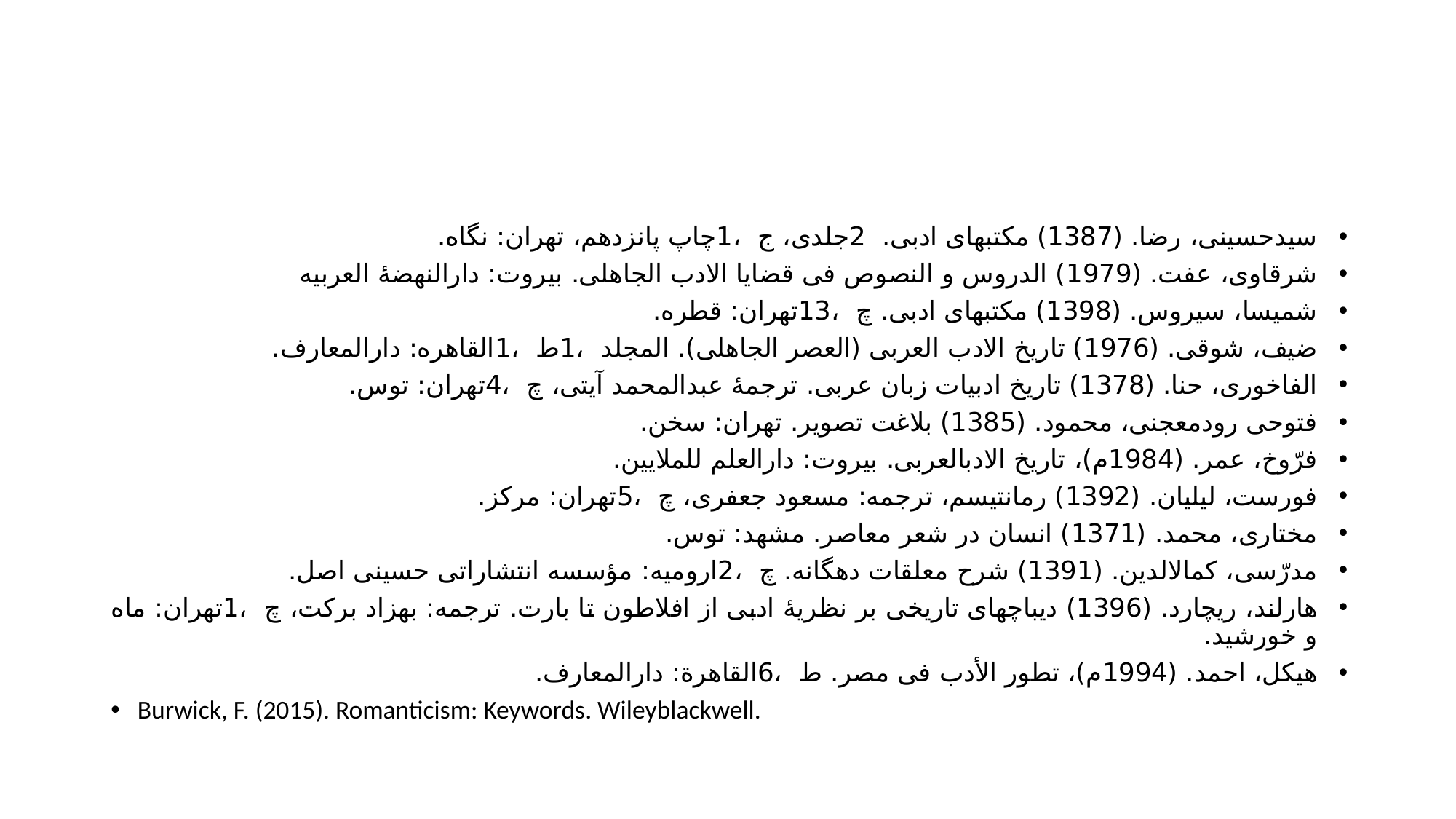

#
سیدحسینی، رضا. (1387) مکتبهای ادبی.  2جلدی، ج  ،1چاپ پانزدهم، تهران: نگاه.
شرقاوی، عفت. (1979) الدروس و النصوص فی قضایا الادب الجاهلی. بیروت: دارالنهضۀ العربیه
شمیسا، سیروس. (1398) مکتبهای ادبی. چ  ،13تهران: قطره.
ضیف، شوقی. (1976) تاریخ الادب العربی (العصر الجاهلی). المجلد  ،1ط  ،1القاهره: دارالمعارف.
الفاخوری، حنا. (1378) تاریخ ادبیات زبان عربی. ترجمۀ عبدالمحمد آیتی، چ  ،4تهران: توس.
فتوحی رودمعجنی، محمود. (1385) بلاغت تصویر. تهران: سخن.
فرّوخ، عمر. (1984م)، تاریخ الادبالعربی. بیروت: دارالعلم للملایین.
فورست، لیلیان. (1392) رمانتیسم، ترجمه: مسعود جعفری، چ  ،5تهران: مرکز.
مختاری، محمد. (1371) انسان در شعر معاصر. مشهد: توس.
مدرّسی، کمالالدین. (1391) شرح معلقات دهگانه. چ  ،2ارومیه: مؤسسه انتشاراتی حسینی اصل.
هارلند، ریچارد. (1396) دیباچهای تاریخی بر نظریۀ ادبی از افلاطون تا بارت. ترجمه: بهزاد برکت، چ  ،1تهران: ماه و خورشید.
هیکل، احمد. (1994م)، تطور الأدب فی مصر. ط  ،6القاهرة: دارالمعارف.
Burwick, F. (2015). Romanticism: Keywords. Wileyblackwell.